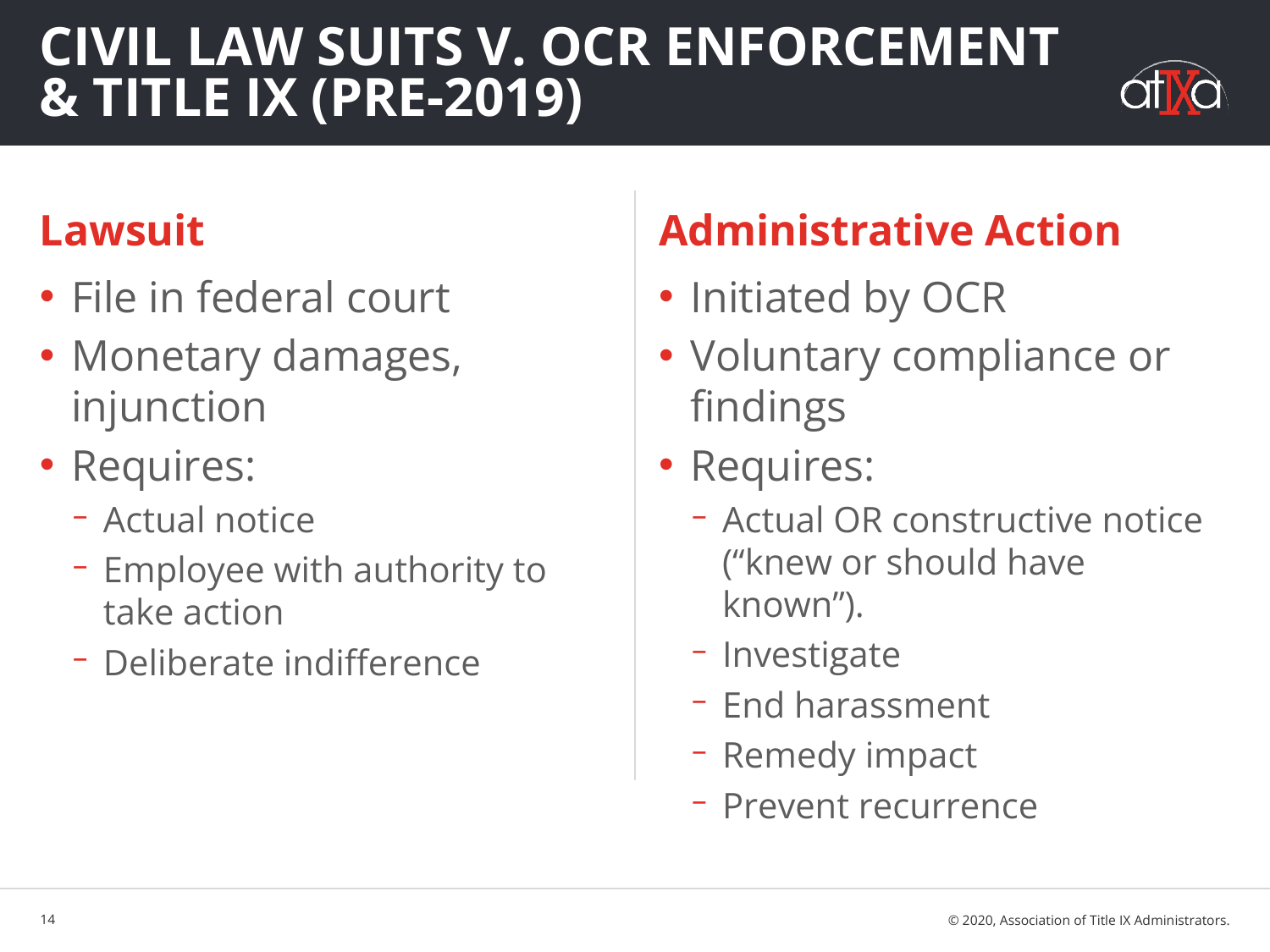

# Civil Law Suits v. OCR Enforcement & Title IX (Pre-2019)
Lawsuit
Administrative Action
File in federal court
Monetary damages, injunction
Requires:
Actual notice
Employee with authority to take action
Deliberate indifference

Initiated by OCR
Voluntary compliance or findings
Requires:
Actual OR constructive notice (“knew or should have known”).
Investigate
End harassment
Remedy impact
Prevent recurrence